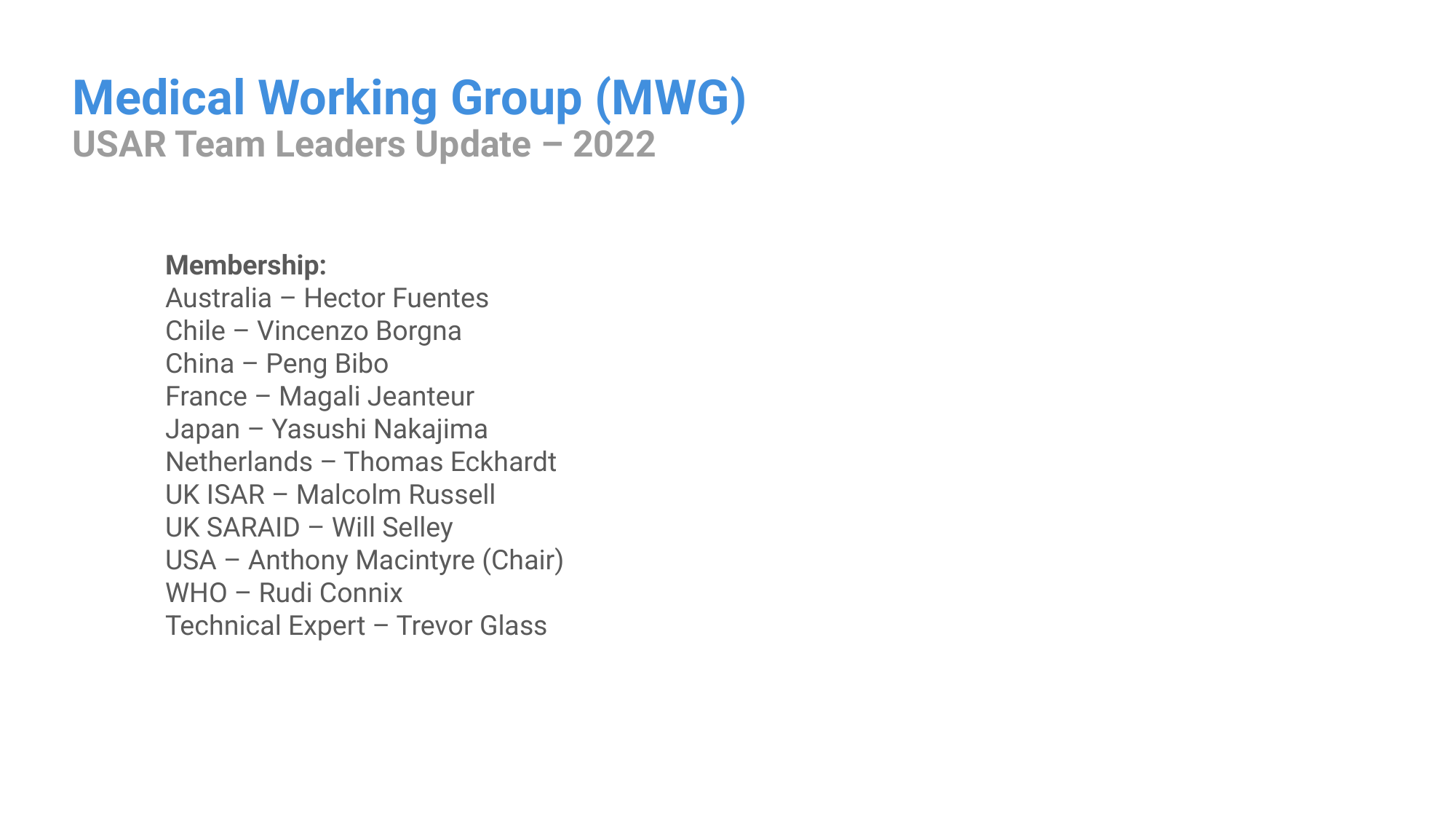

# Medical Working Group (MWG)
USAR Team Leaders Update – 2022

Membership:
Australia – Hector Fuentes
Chile – Vincenzo Borgna
China – Peng Bibo
France – Magali Jeanteur
Japan – Yasushi Nakajima
Netherlands – Thomas Eckhardt
UK ISAR – Malcolm Russell
UK SARAID – Will Selley
USA – Anthony Macintyre (Chair)
WHO – Rudi Connix
Technical Expert – Trevor Glass